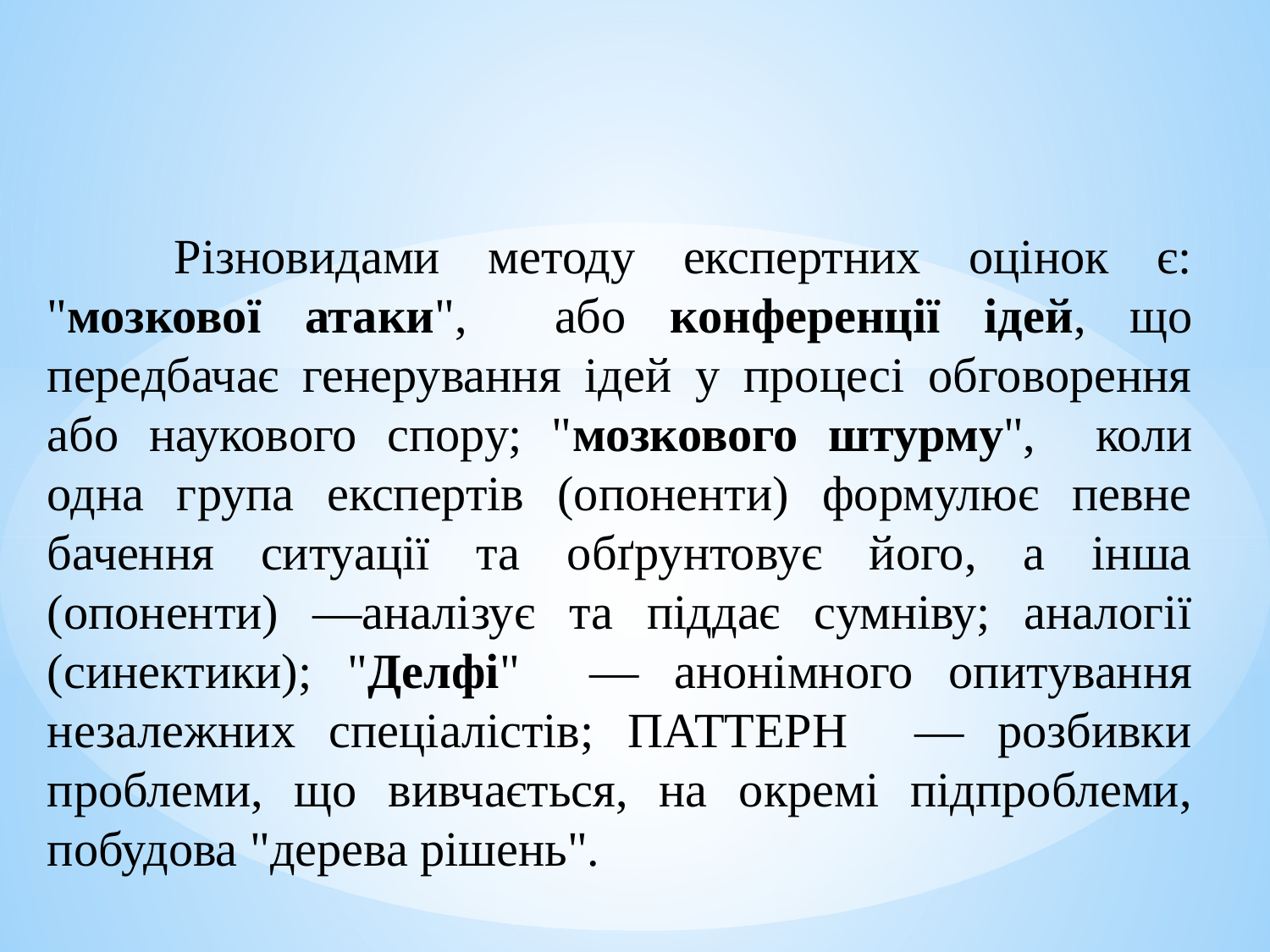

Різновидами методу експертних оцінок є: "мозкової атаки",  або конференції ідей, що передбачає генерування ідей у процесі обговорення або наукового спору; "мозкового штурму",  коли одна група експертів (опоненти) формулює певне бачення ситуації та обґрунтовує його, а інша (опоненти) —аналізує та піддає сумніву; аналогії (синектики); "Делфі"  — анонімного опитування незалежних спеціалістів; ПАТТЕРН  — розбивки проблеми, що вивчається, на окремі підпроблеми, побудова "дерева рішень".